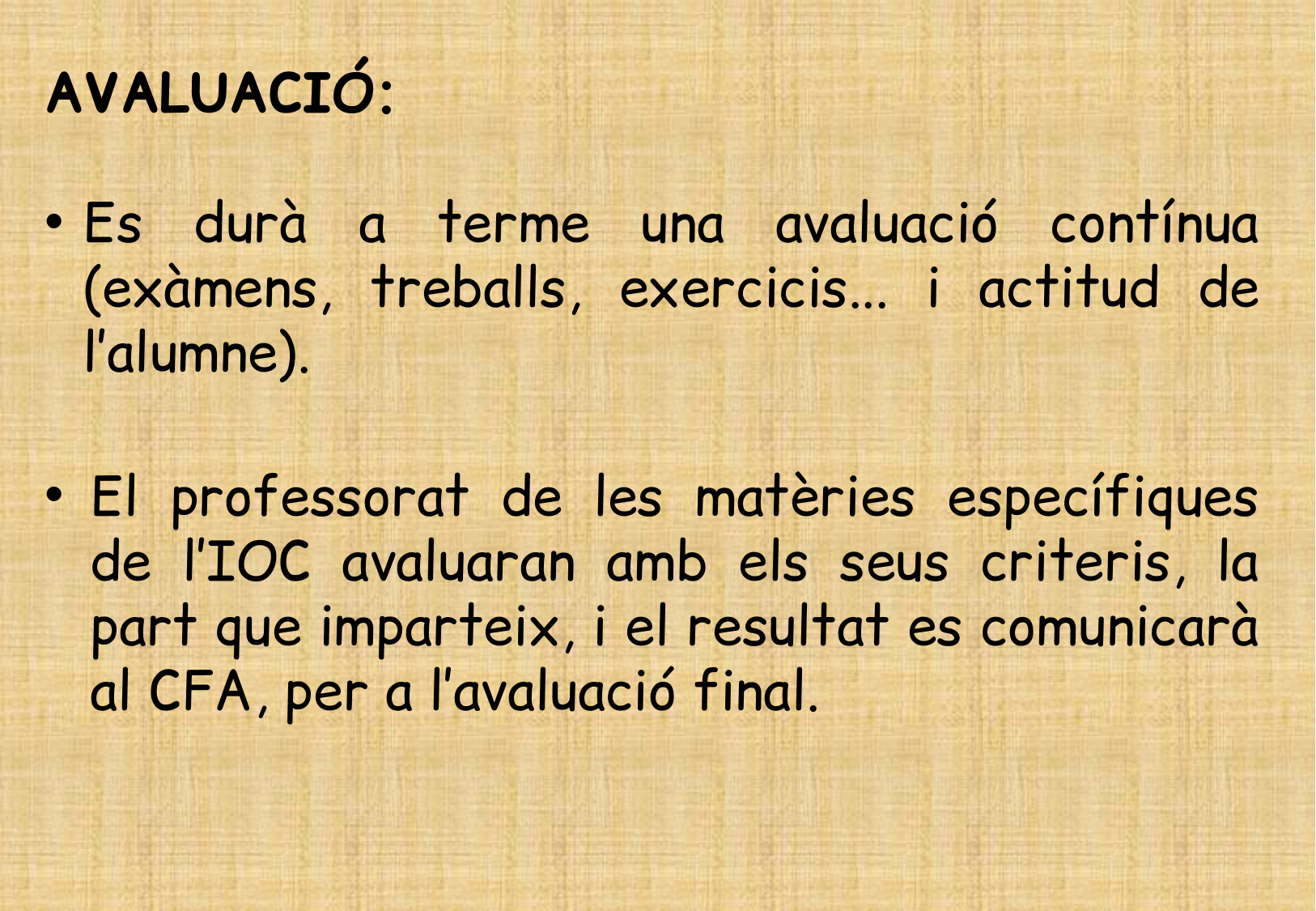

AVALUACIÓ:

Es durà a terme una avaluació contínua (exàmens, treballs, exercicis... i actitud de l’alumne).
El professorat de les matèries específiques de l’IOC avaluaran amb els seus criteris, la part que imparteix, i el resultat es comunicarà al CFA, per a l’avaluació final.